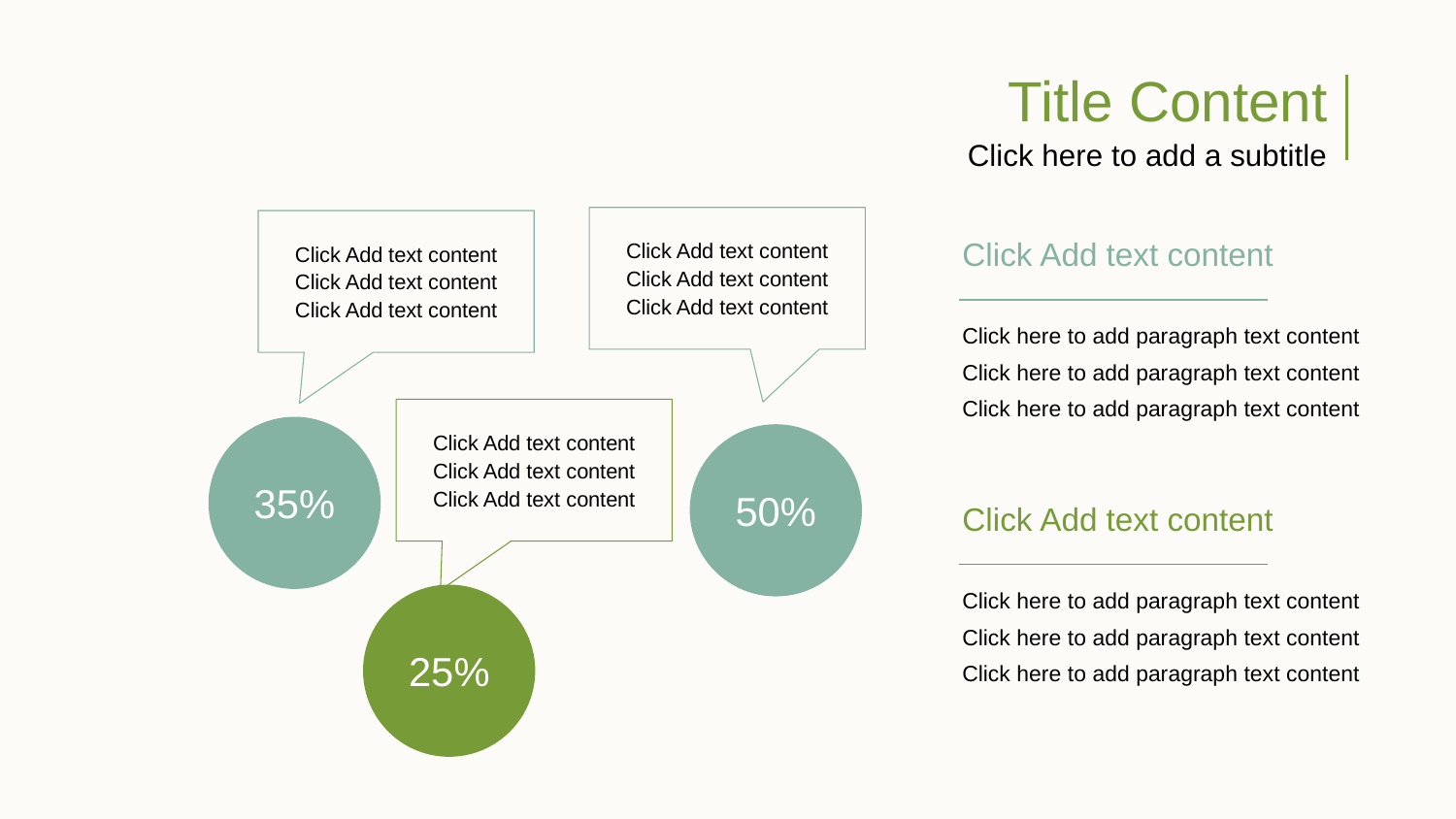

Title Content
Click here to add a subtitle

Click Add text content
Click Add text content
Click Add text content

Click Add text content
Click Add text content
Click Add text content

Click Add text content
Click here to add paragraph text content
Click here to add paragraph text content
Click here to add paragraph text content

Click Add text content
Click Add text content
Click Add text content

35%
50%
Click Add text content
Click here to add paragraph text content
Click here to add paragraph text content
Click here to add paragraph text content
25%